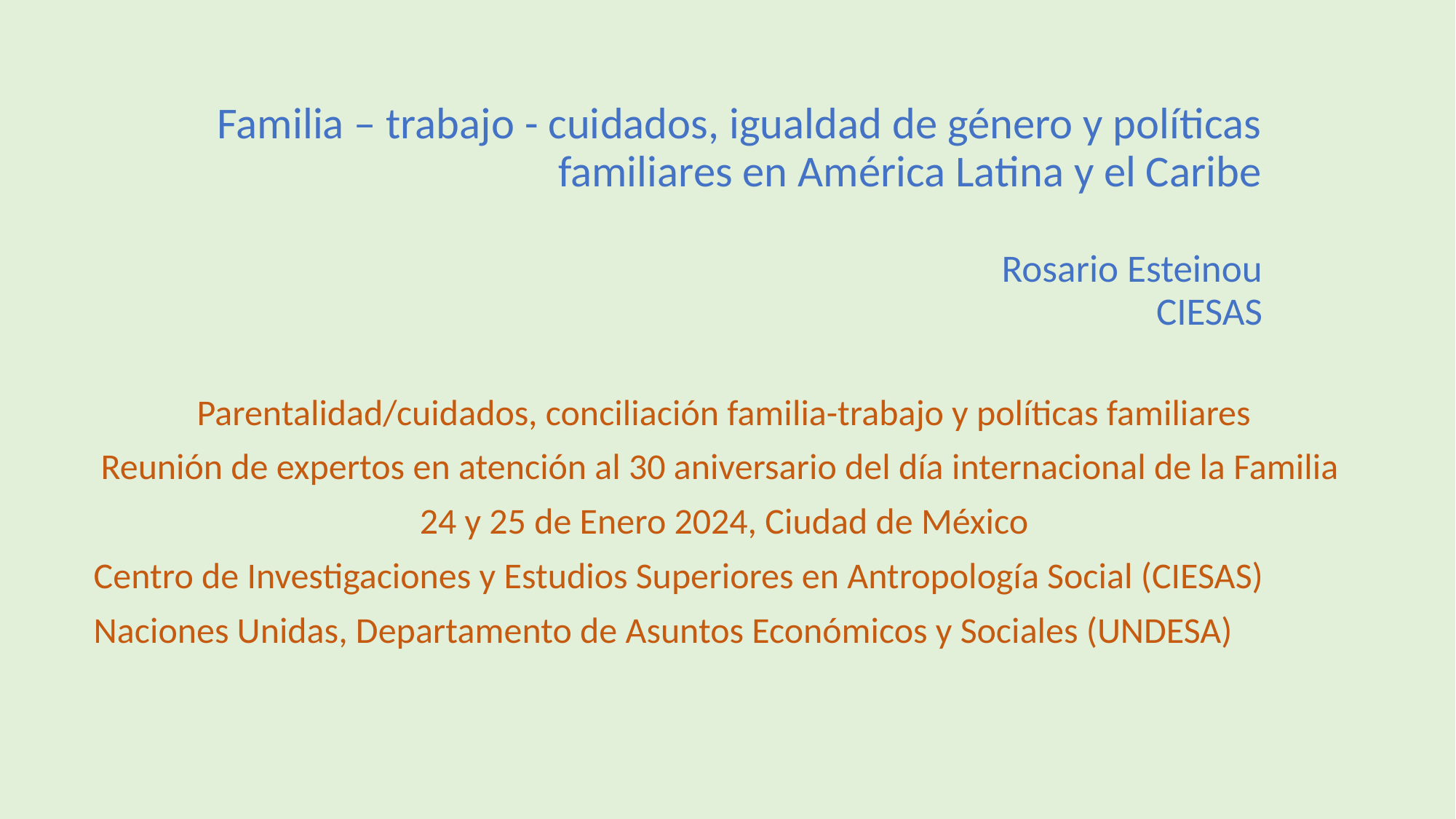

# Familia – trabajo - cuidados, igualdad de género y políticas familiares en América Latina y el Caribe Rosario Esteinou CIESAS
Parentalidad/cuidados, conciliación familia-trabajo y políticas familiares
Reunión de expertos en atención al 30 aniversario del día internacional de la Familia
24 y 25 de Enero 2024, Ciudad de México
Centro de Investigaciones y Estudios Superiores en Antropología Social (CIESAS)
Naciones Unidas, Departamento de Asuntos Económicos y Sociales (UNDESA)